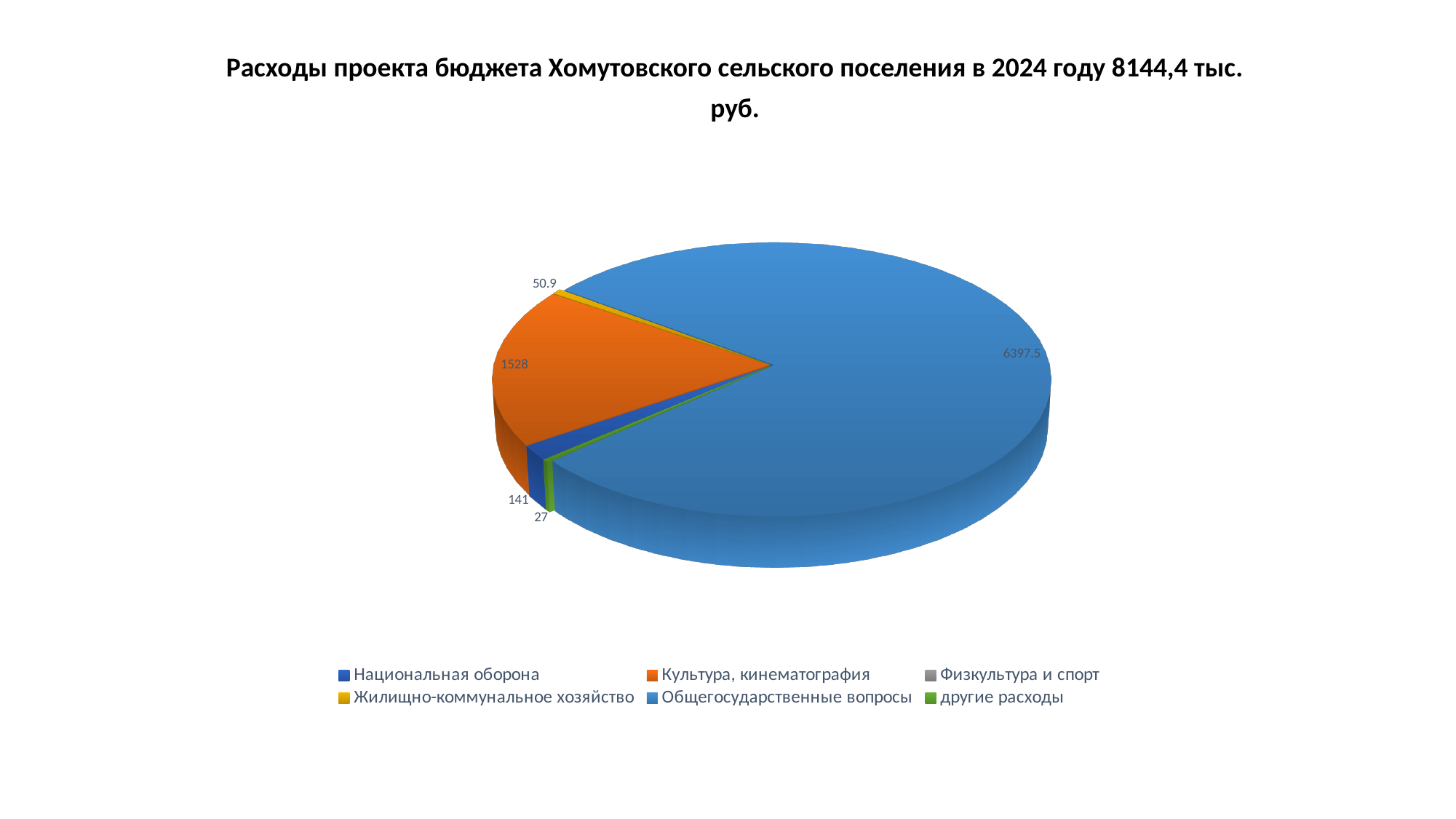

Расходы проекта бюджета Хомутовского сельского поселения в 2024 году 8144,4 тыс. руб.

[unsupported chart]